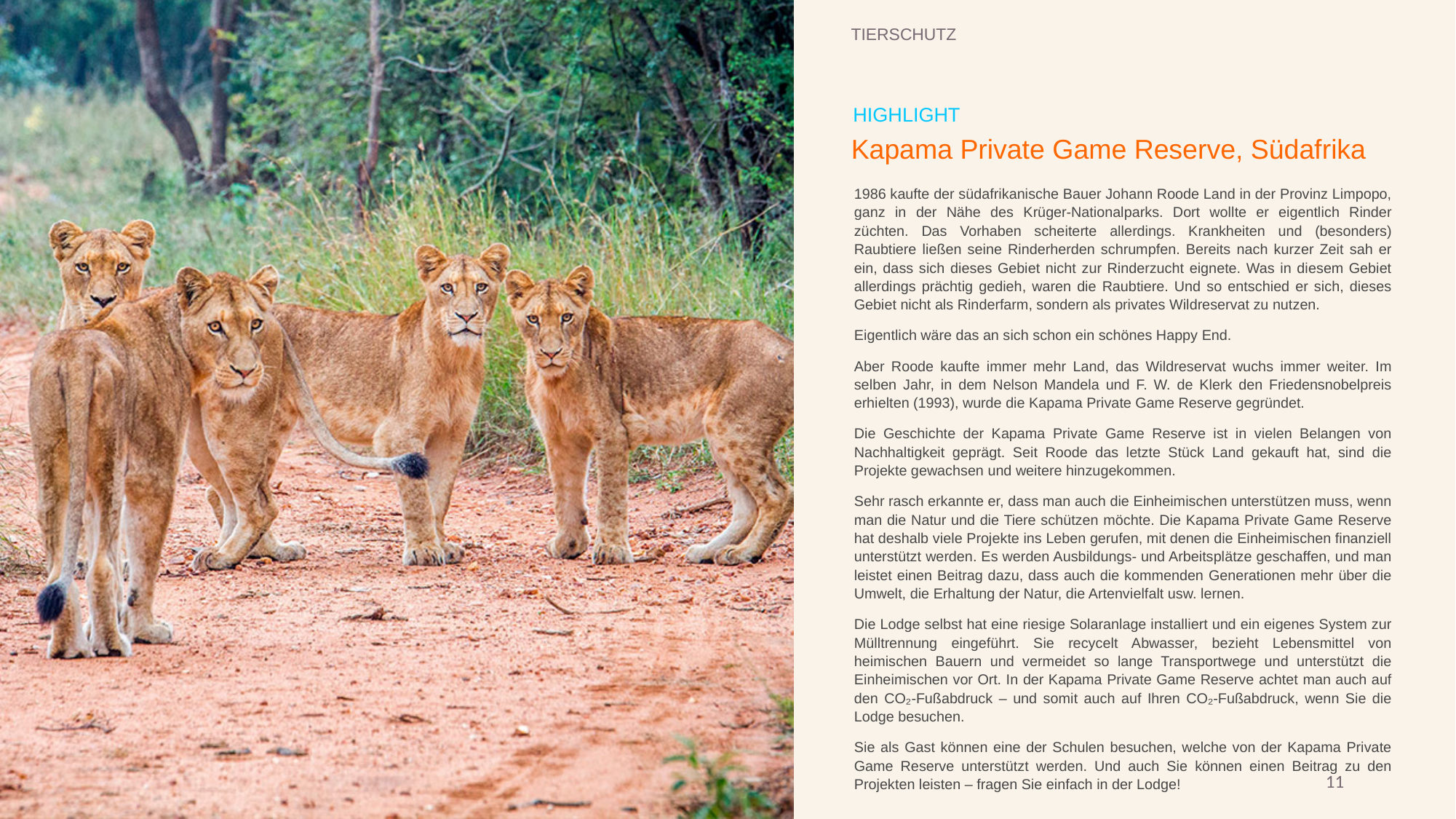

TIERSCHUTZ
HIGHLIGHT
Kapama Private Game Reserve, Südafrika
1986 kaufte der südafrikanische Bauer Johann Roode Land in der Provinz Limpopo, ganz in der Nähe des Krüger-Nationalparks. Dort wollte er eigentlich Rinder züchten. Das Vorhaben scheiterte allerdings. Krankheiten und (besonders) Raubtiere ließen seine Rinderherden schrumpfen. Bereits nach kurzer Zeit sah er ein, dass sich dieses Gebiet nicht zur Rinderzucht eignete. Was in diesem Gebiet allerdings prächtig gedieh, waren die Raubtiere. Und so entschied er sich, dieses Gebiet nicht als Rinderfarm, sondern als privates Wildreservat zu nutzen.
Eigentlich wäre das an sich schon ein schönes Happy End.
Aber Roode kaufte immer mehr Land, das Wildreservat wuchs immer weiter. Im selben Jahr, in dem Nelson Mandela und F. W. de Klerk den Friedensnobelpreis erhielten (1993), wurde die Kapama Private Game Reserve gegründet.
Die Geschichte der Kapama Private Game Reserve ist in vielen Belangen von Nachhaltigkeit geprägt. Seit Roode das letzte Stück Land gekauft hat, sind die Projekte gewachsen und weitere hinzugekommen.
Sehr rasch erkannte er, dass man auch die Einheimischen unterstützen muss, wenn man die Natur und die Tiere schützen möchte. Die Kapama Private Game Reserve hat deshalb viele Projekte ins Leben gerufen, mit denen die Einheimischen finanziell unterstützt werden. Es werden Ausbildungs- und Arbeitsplätze geschaffen, und man leistet einen Beitrag dazu, dass auch die kommenden Generationen mehr über die Umwelt, die Erhaltung der Natur, die Artenvielfalt usw. lernen.
Die Lodge selbst hat eine riesige Solaranlage installiert und ein eigenes System zur Mülltrennung eingeführt. Sie recycelt Abwasser, bezieht Lebensmittel von heimischen Bauern und vermeidet so lange Transportwege und unterstützt die Einheimischen vor Ort. In der Kapama Private Game Reserve achtet man auch auf den CO₂-Fußabdruck – und somit auch auf Ihren CO₂-Fußabdruck, wenn Sie die Lodge besuchen.
Sie als Gast können eine der Schulen besuchen, welche von der Kapama Private Game Reserve unterstützt werden. Und auch Sie können einen Beitrag zu den Projekten leisten – fragen Sie einfach in der Lodge!

11